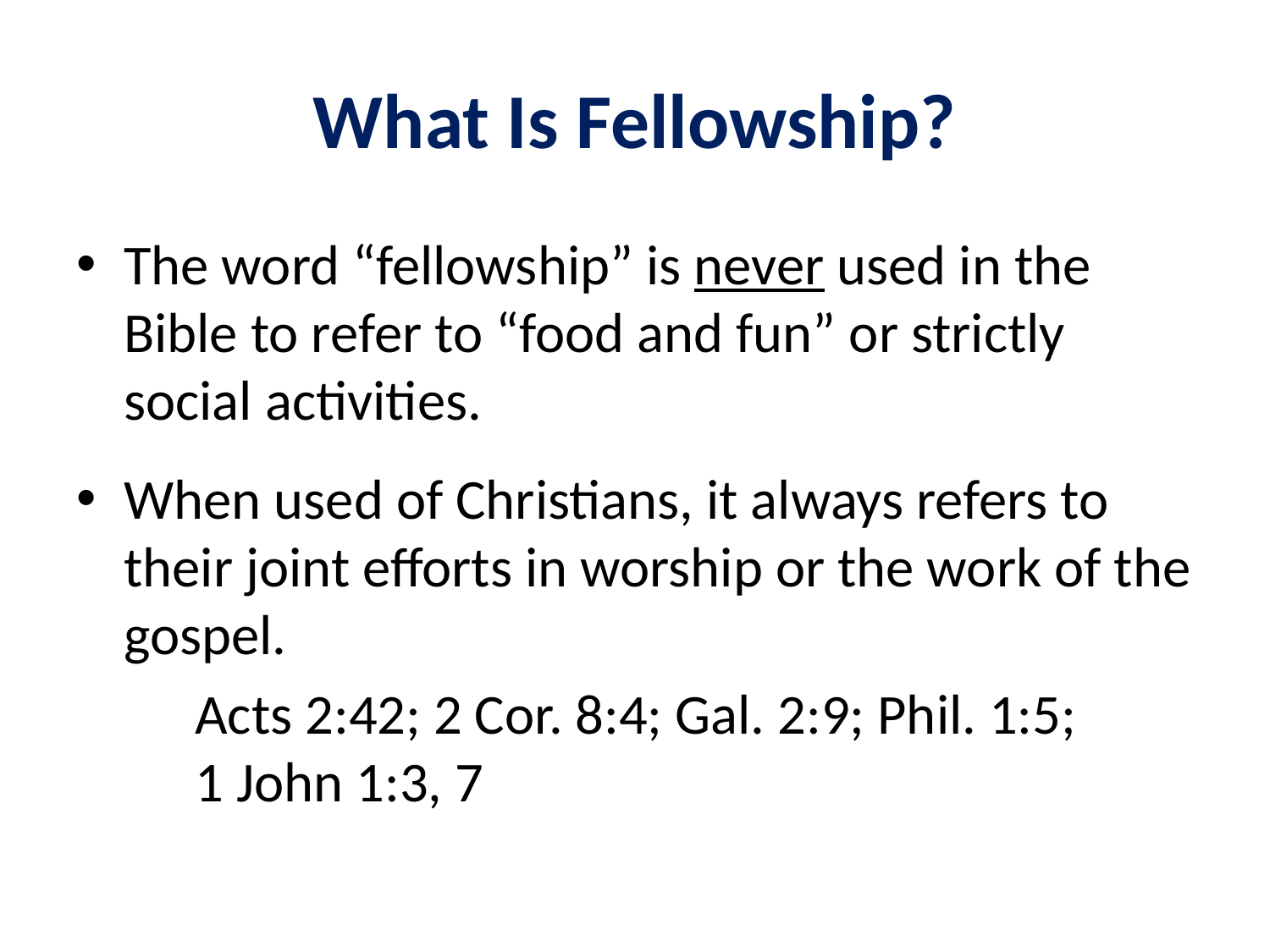

# What Is Fellowship?
The word “fellowship” is never used in the Bible to refer to “food and fun” or strictly social activities.

When used of Christians, it always refers to their joint efforts in worship or the work of the gospel.
Acts 2:42; 2 Cor. 8:4; Gal. 2:9; Phil. 1:5;        1 John 1:3, 7